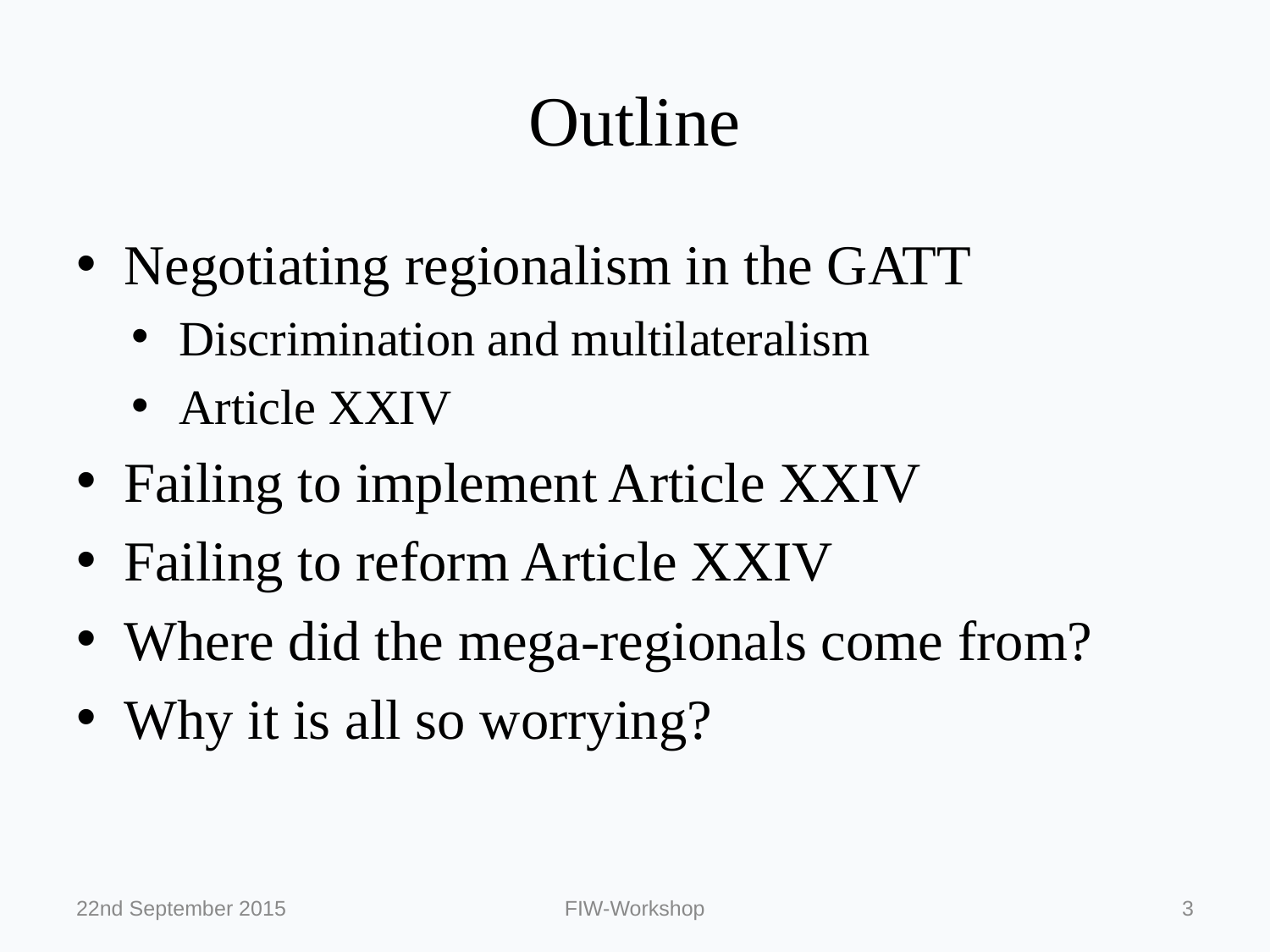

# Outline
Negotiating regionalism in the GATT
Discrimination and multilateralism
Article XXIV
Failing to implement Article XXIV
Failing to reform Article XXIV
Where did the mega-regionals come from?
Why it is all so worrying?
22nd September 2015
FIW-Workshop
3